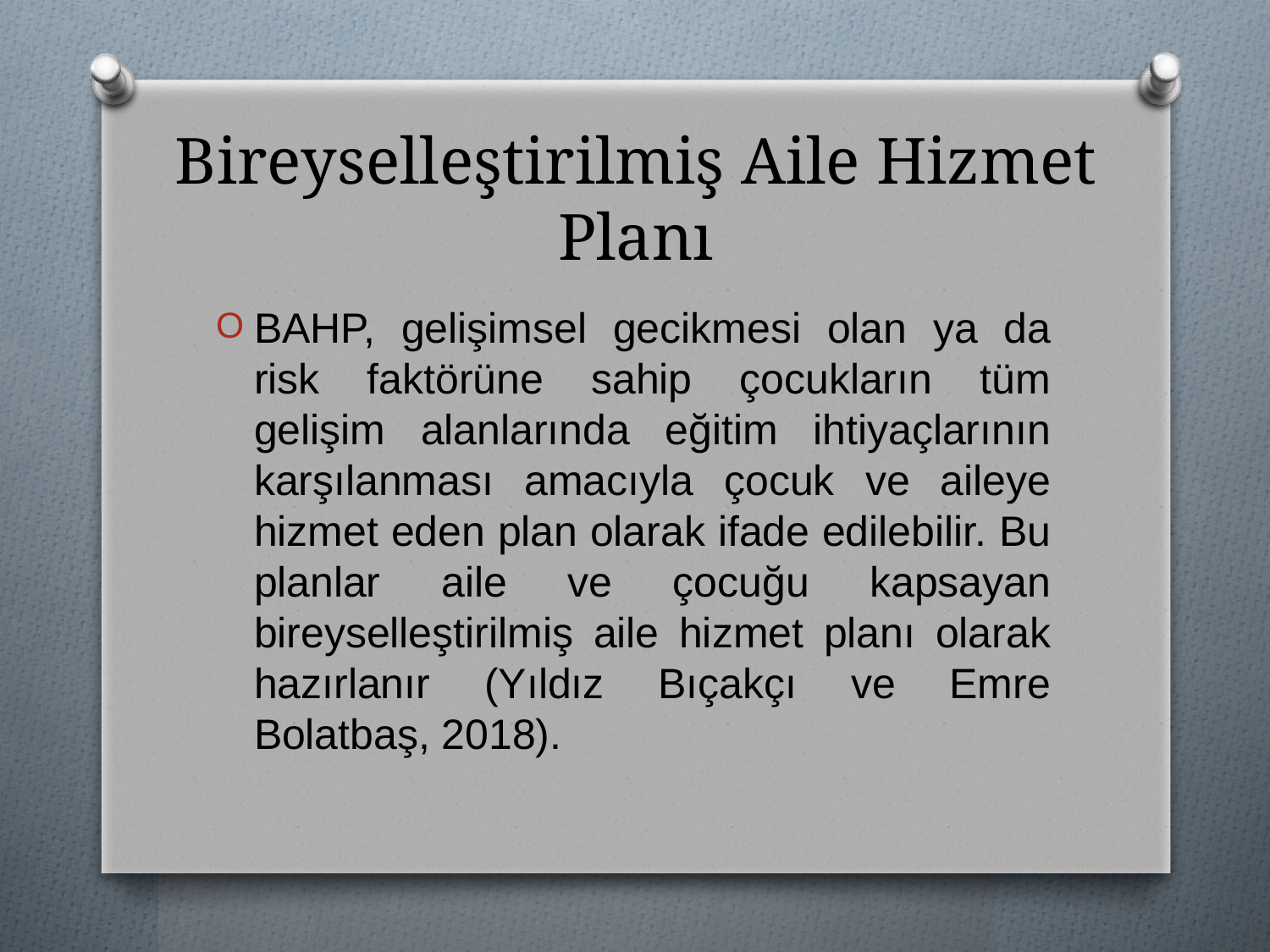

# Bireyselleştirilmiş Aile Hizmet Planı
BAHP, gelişimsel gecikmesi olan ya da risk faktörüne sahip çocukların tüm gelişim alanlarında eğitim ihtiyaçlarının karşılanması amacıyla çocuk ve aileye hizmet eden plan olarak ifade edilebilir. Bu planlar aile ve çocuğu kapsayan bireyselleştirilmiş aile hizmet planı olarak hazırlanır (Yıldız Bıçakçı ve Emre Bolatbaş, 2018).